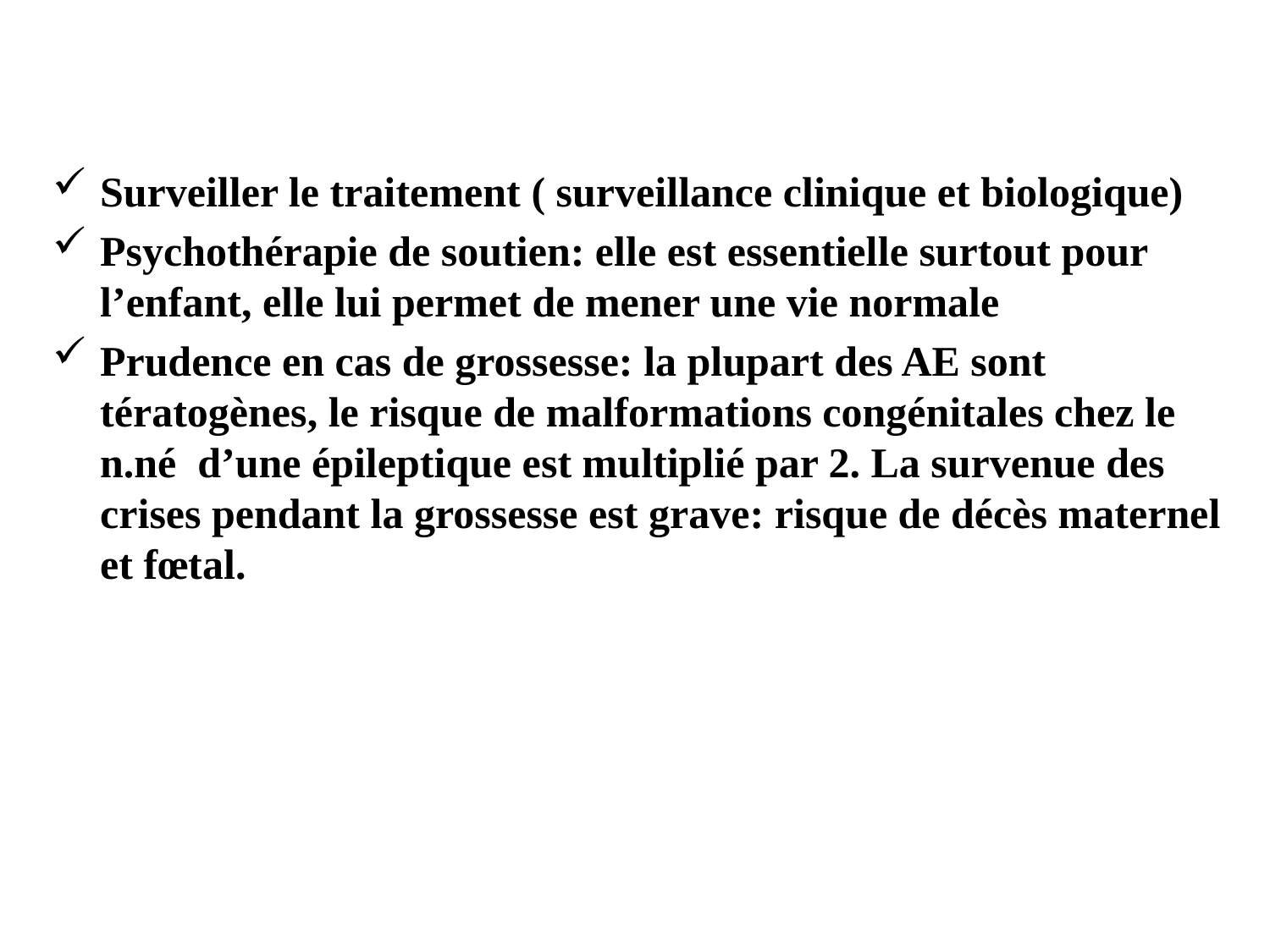

Surveiller le traitement ( surveillance clinique et biologique)
Psychothérapie de soutien: elle est essentielle surtout pour l’enfant, elle lui permet de mener une vie normale
Prudence en cas de grossesse: la plupart des AE sont tératogènes, le risque de malformations congénitales chez le n.né  d’une épileptique est multiplié par 2. La survenue des crises pendant la grossesse est grave: risque de décès maternel et fœtal.